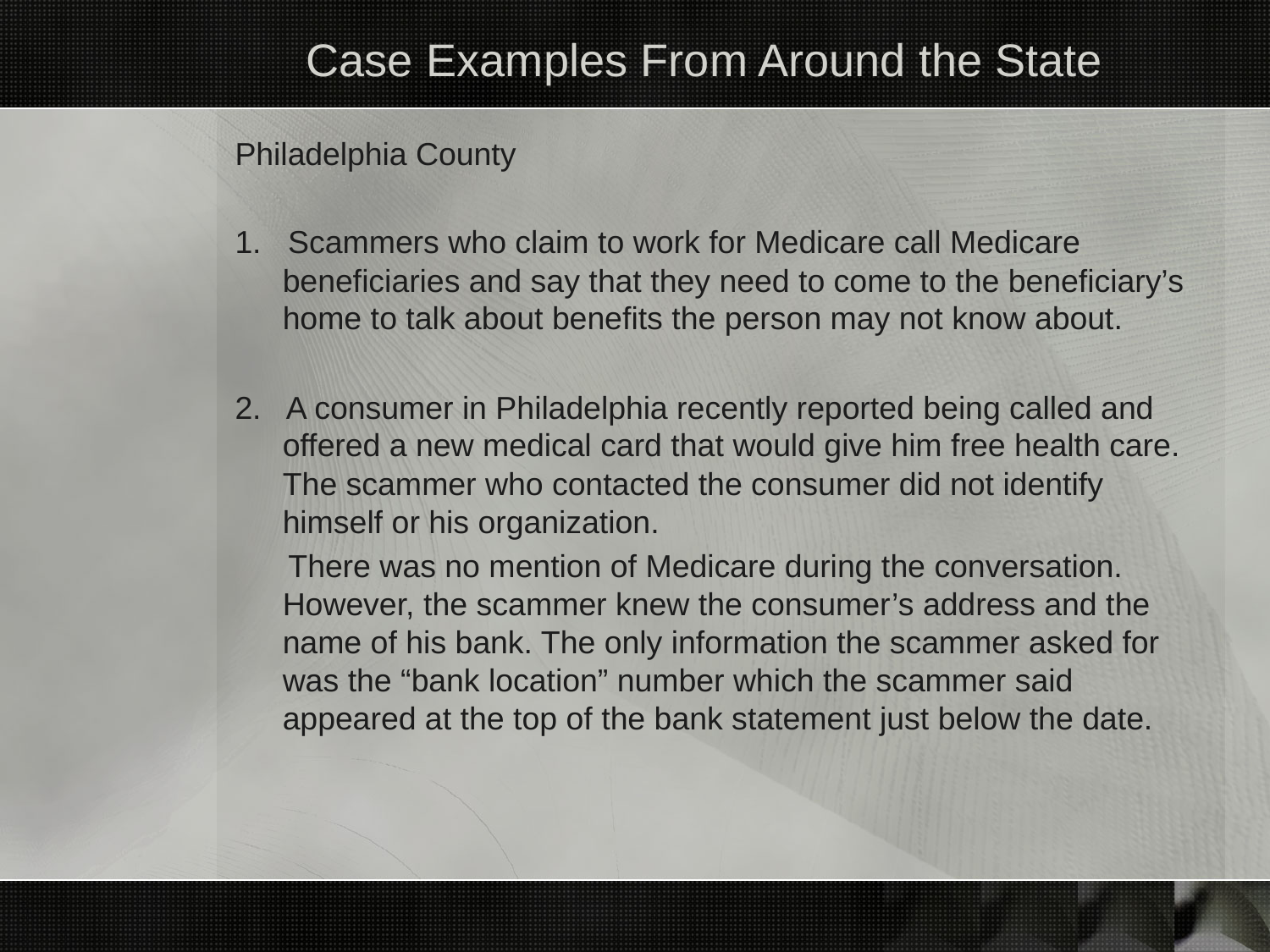

# Case Examples From Around the State
Philadelphia County

1.   Scammers who claim to work for Medicare call Medicare beneficiaries and say that they need to come to the beneficiary’s home to talk about benefits the person may not know about.

2.   A consumer in Philadelphia recently reported being called and offered a new medical card that would give him free health care. The scammer who contacted the consumer did not identify himself or his organization.
      There was no mention of Medicare during the conversation. However, the scammer knew the consumer’s address and the name of his bank. The only information the scammer asked for was the “bank location” number which the scammer said appeared at the top of the bank statement just below the date.